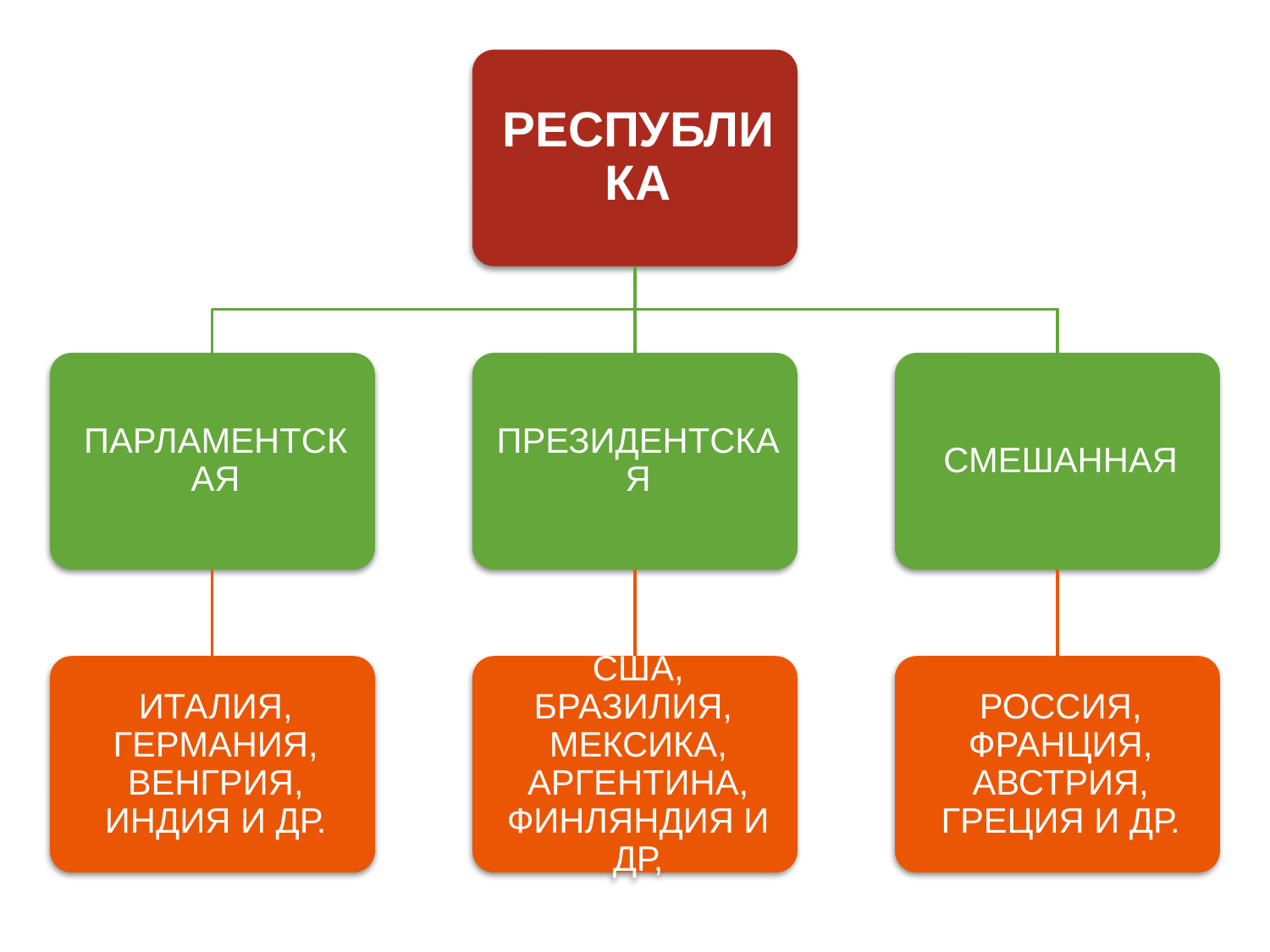

РЕСПУБЛИКА
ПАРЛАМЕНТСКАЯ
ИТАЛИЯ, ГЕРМАНИЯ, ВЕНГРИЯ, ИНДИЯ И ДР.
ПРЕЗИДЕНТСКАЯ
США, БРАЗИЛИЯ,  МЕКСИКА, АРГЕНТИНА, ФИНЛЯНДИЯ И ДР,
СМЕШАННАЯ
РОССИЯ, ФРАНЦИЯ, АВСТРИЯ, ГРЕЦИЯ И ДР.